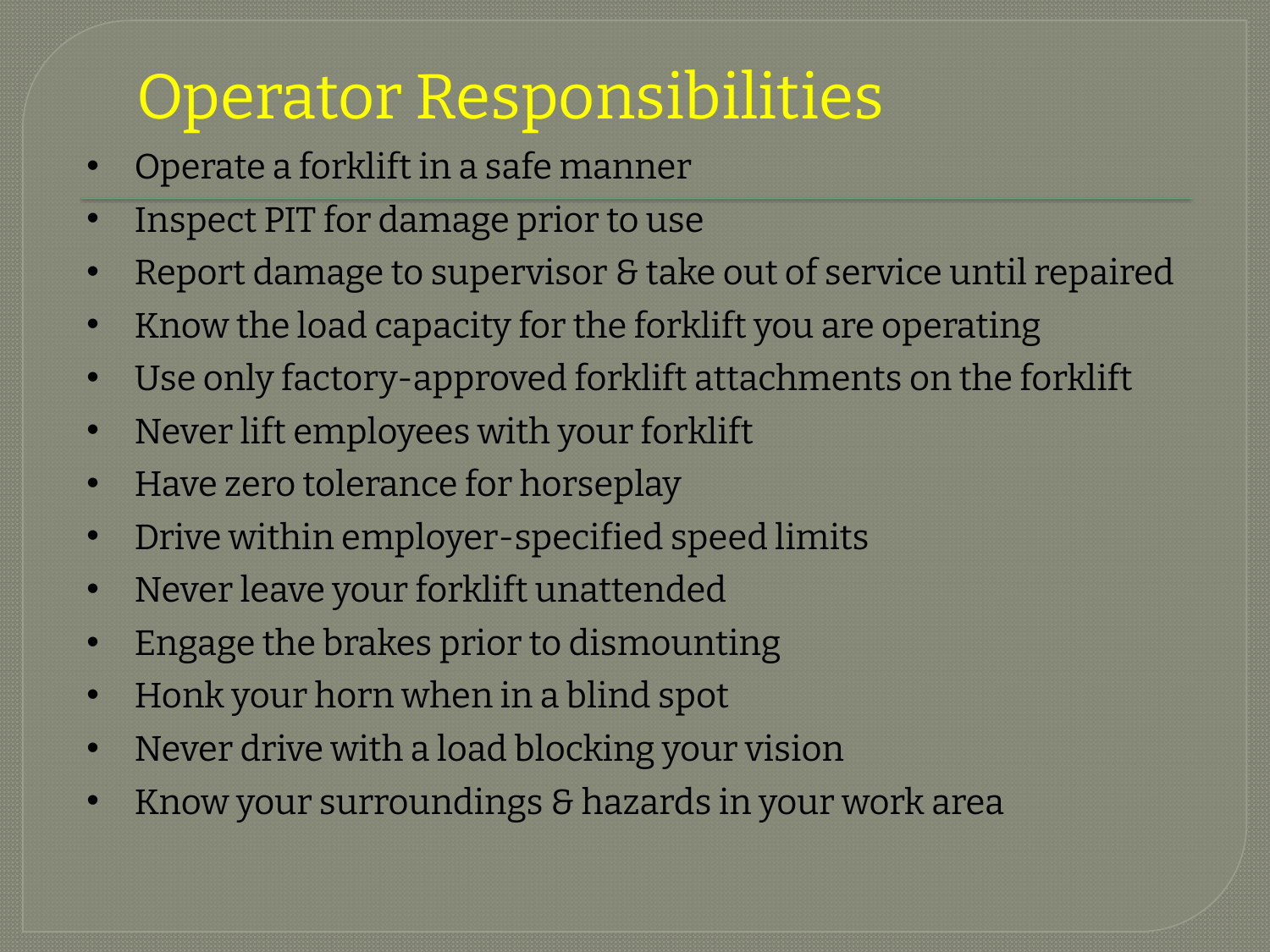

# Operator Responsibilities
Operate a forklift in a safe manner
Inspect PIT for damage prior to use
Report damage to supervisor & take out of service until repaired
Know the load capacity for the forklift you are operating
Use only factory-approved forklift attachments on the forklift
Never lift employees with your forklift
Have zero tolerance for horseplay
Drive within employer-specified speed limits
Never leave your forklift unattended
Engage the brakes prior to dismounting
Honk your horn when in a blind spot
Never drive with a load blocking your vision
Know your surroundings & hazards in your work area